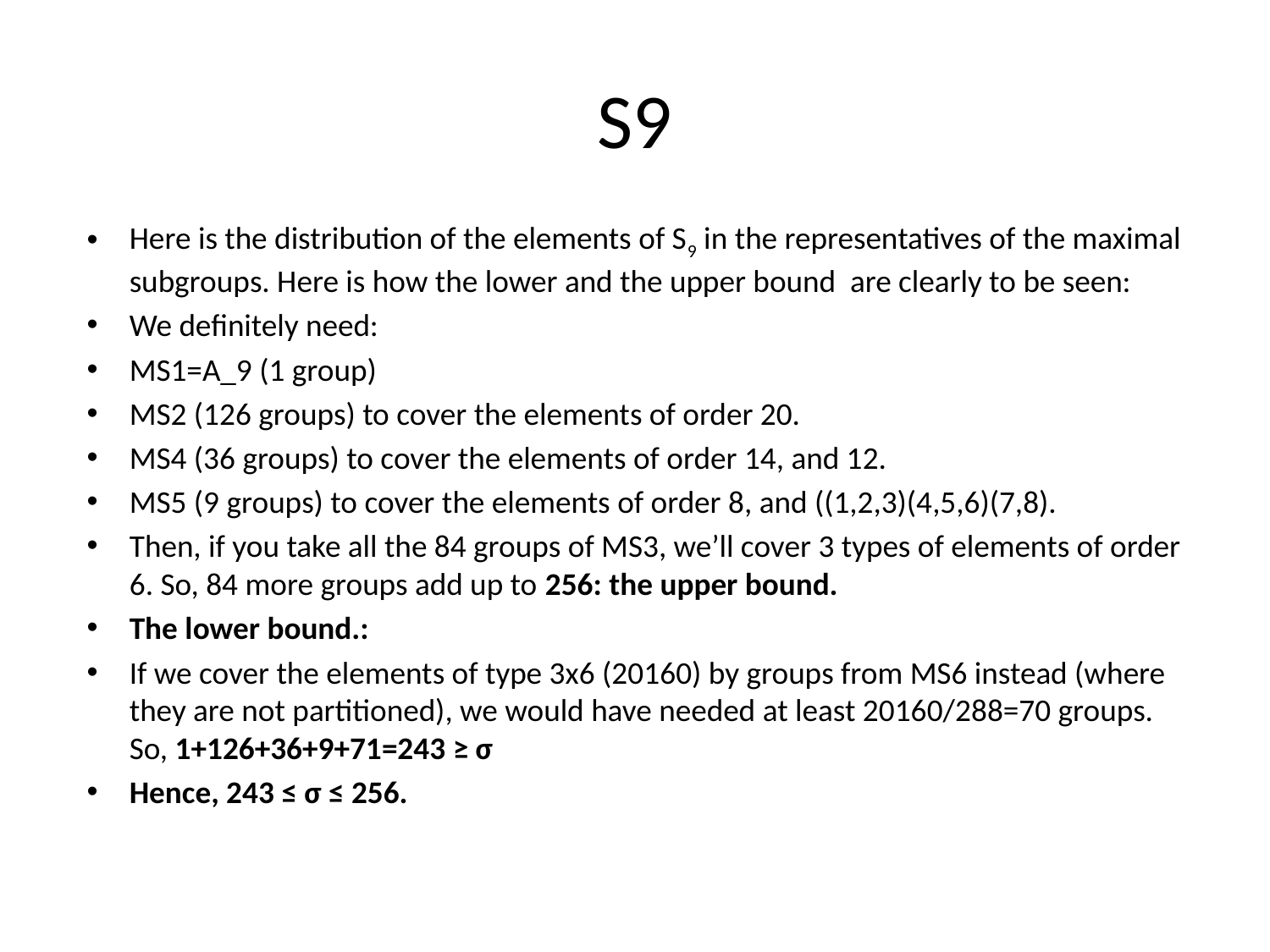

# S9
Here is the distribution of the elements of S9 in the representatives of the maximal subgroups. Here is how the lower and the upper bound  are clearly to be seen:
We definitely need:
MS1=A_9 (1 group)
MS2 (126 groups) to cover the elements of order 20.
MS4 (36 groups) to cover the elements of order 14, and 12.
MS5 (9 groups) to cover the elements of order 8, and ((1,2,3)(4,5,6)(7,8).
Then, if you take all the 84 groups of MS3, we’ll cover 3 types of elements of order 6. So, 84 more groups add up to 256: the upper bound.
The lower bound.:
If we cover the elements of type 3x6 (20160) by groups from MS6 instead (where they are not partitioned), we would have needed at least 20160/288=70 groups. So, 1+126+36+9+71=243 ≥ σ
Hence, 243 ≤ σ ≤ 256.